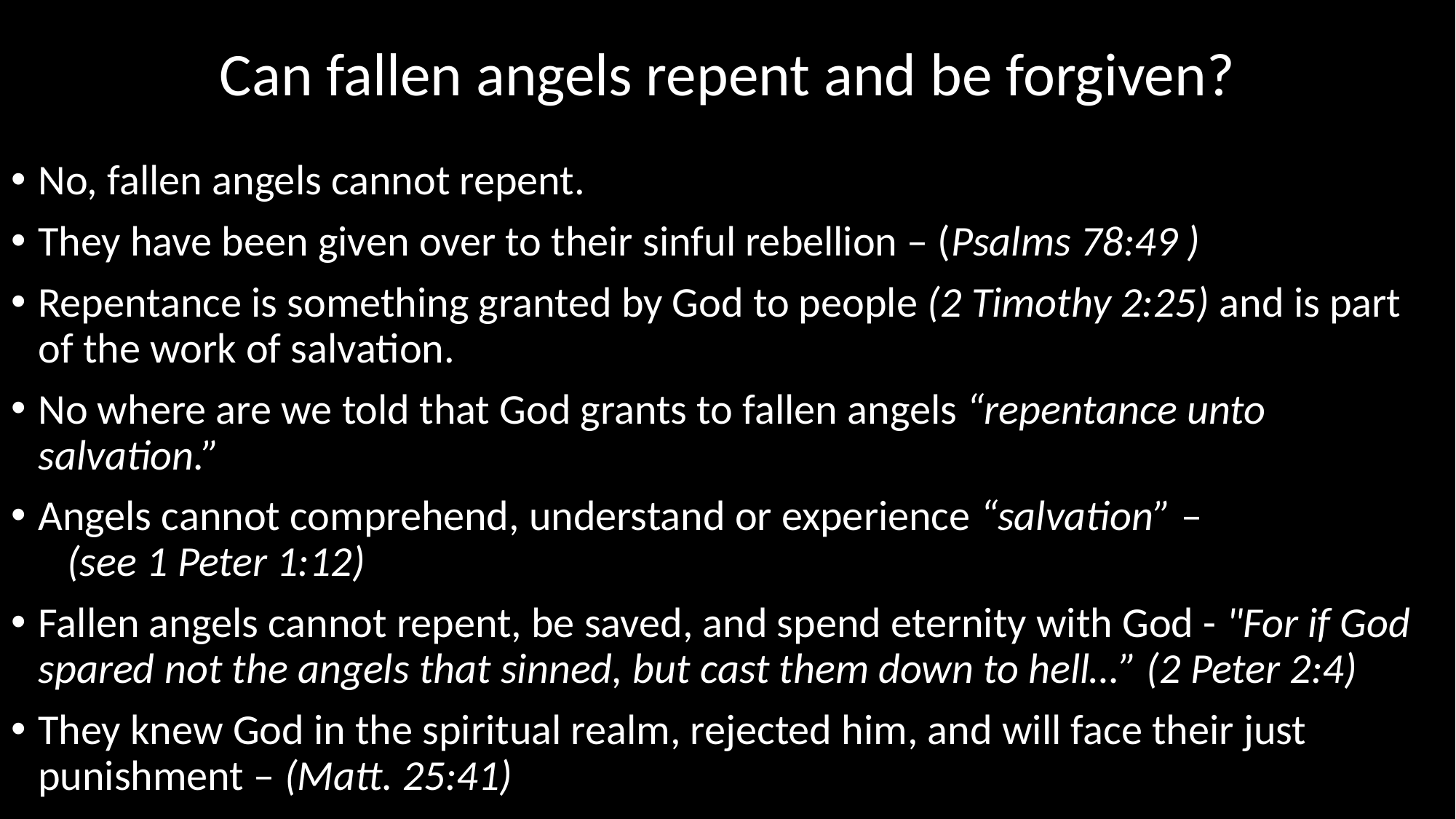

# Can fallen angels repent and be forgiven?

No, fallen angels cannot repent.
They have been given over to their sinful rebellion – (Psalms 78:49 )
Repentance is something granted by God to people (2 Timothy 2:25) and is part of the work of salvation.
No where are we told that God grants to fallen angels “repentance unto salvation.”
Angels cannot comprehend, understand or experience “salvation” –                             (see 1 Peter 1:12)
Fallen angels cannot repent, be saved, and spend eternity with God - "For if God spared not the angels that sinned, but cast them down to hell…” (2 Peter 2:4)
They knew God in the spiritual realm, rejected him, and will face their just punishment – (Matt. 25:41)